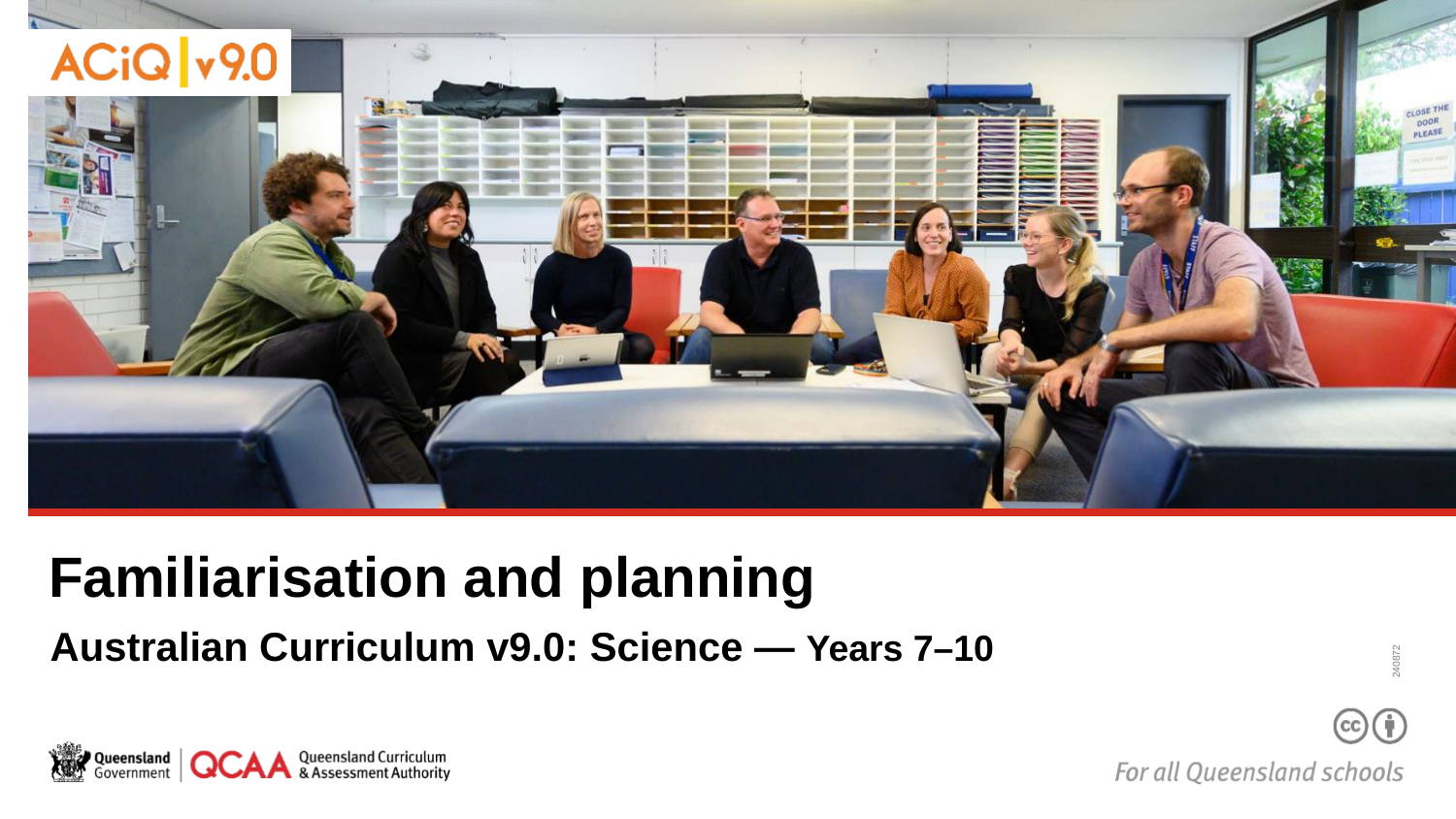

# Familiarisation and planning
240872
Australian Curriculum v9.0: Science — Years 7–10